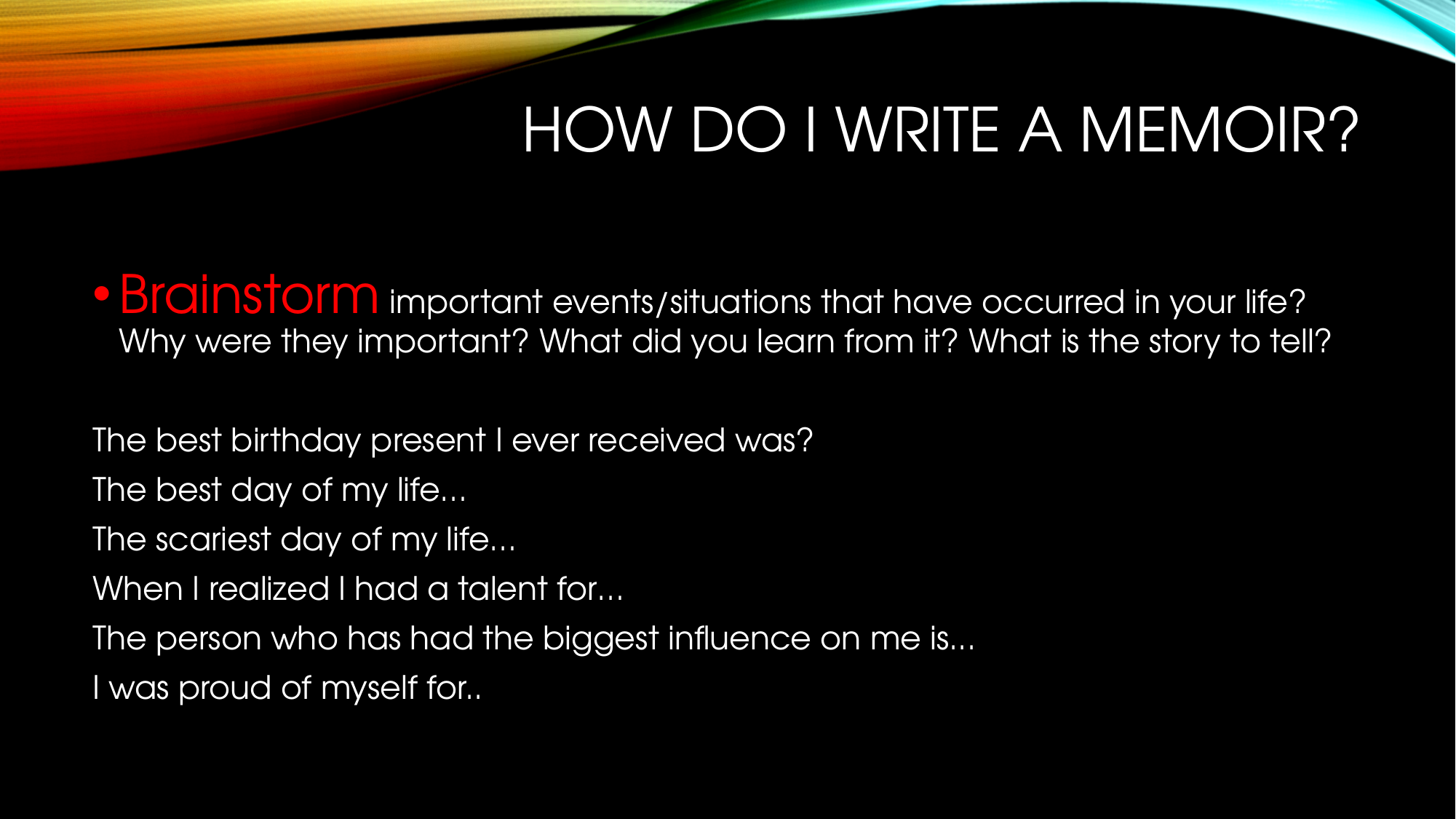

# How do I write a memoir?
Brainstorm important events/situations that have occurred in your life? Why were they important? What did you learn from it? What is the story to tell?

The best birthday present I ever received was?
The best day of my life…
The scariest day of my life…
When I realized I had a talent for…
The person who has had the biggest influence on me is...
I was proud of myself for..